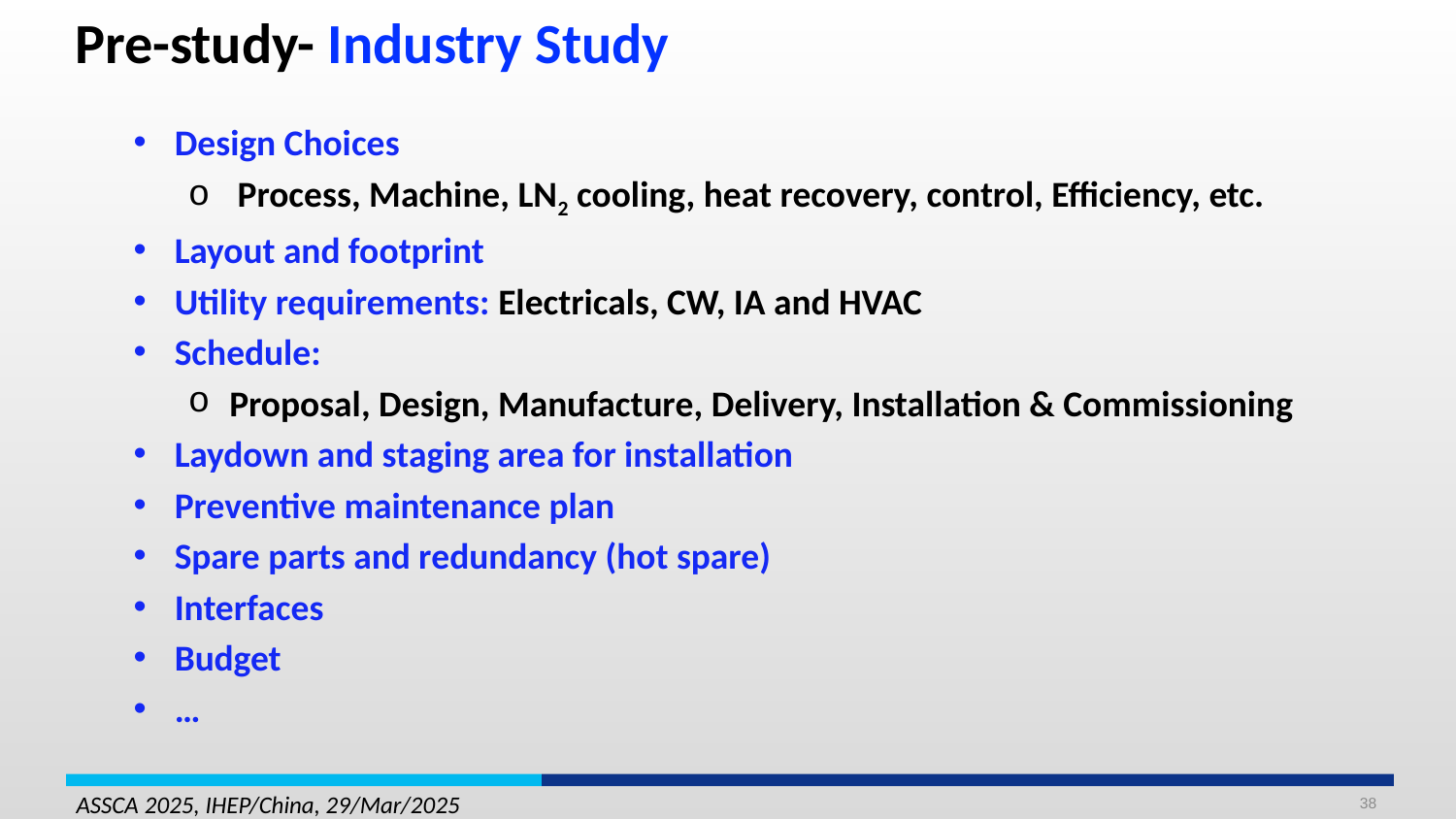

Pre-study- Industry Study
Design Choices
 Process, Machine, LN2 cooling, heat recovery, control, Efficiency, etc.
Layout and footprint
Utility requirements: Electricals, CW, IA and HVAC
Schedule:
Proposal, Design, Manufacture, Delivery, Installation & Commissioning
Laydown and staging area for installation
Preventive maintenance plan
Spare parts and redundancy (hot spare)
Interfaces
Budget
…